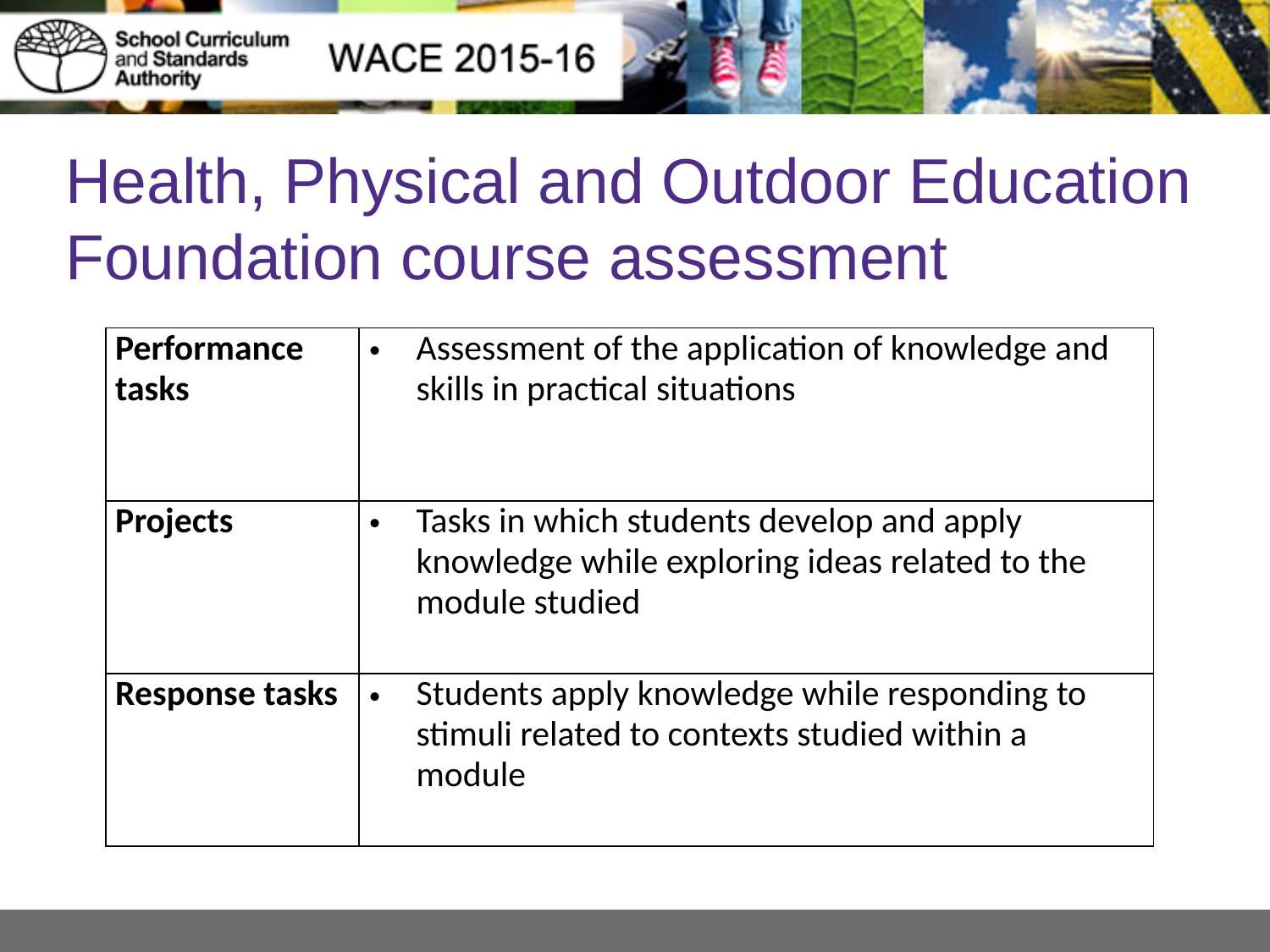

# Health, Physical and Outdoor Education Foundation course assessment
| Performance tasks | Assessment of the application of knowledge and skills in practical situations |
| --- | --- |
| Projects | Tasks in which students develop and apply knowledge while exploring ideas related to the module studied |
| Response tasks | Students apply knowledge while responding to stimuli related to contexts studied within a module |